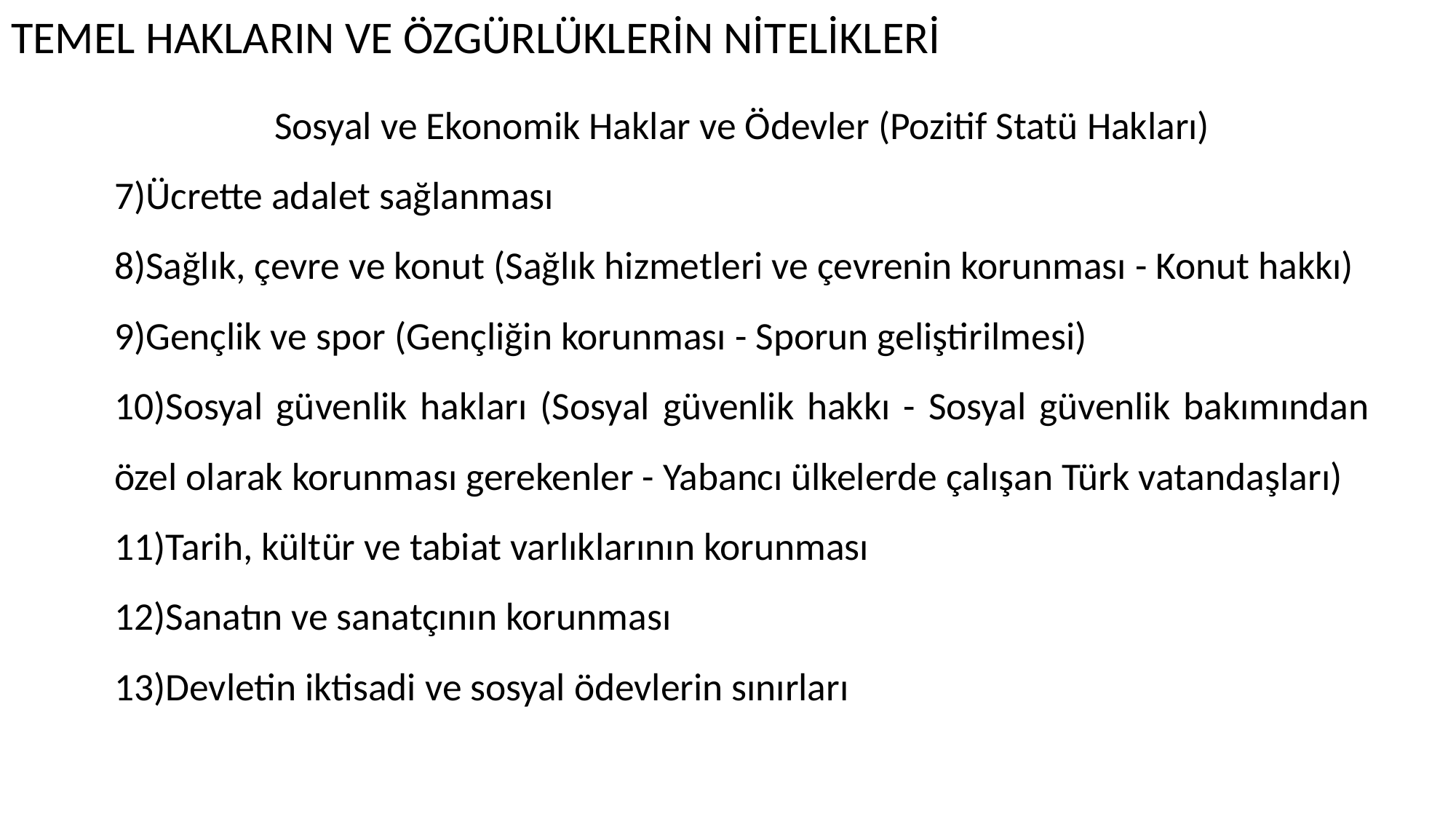

# TEMEL HAKLARIN VE ÖZGÜRLÜKLERİN NİTELİKLERİ
Sosyal ve Ekonomik Haklar ve Ödevler (Pozitif Statü Hakları)
7)Ücrette adalet sağlanması
8)Sağlık, çevre ve konut (Sağlık hizmetleri ve çevrenin korunması - Konut hakkı)
9)Gençlik ve spor (Gençliğin korunması - Sporun geliştirilmesi)
10)Sosyal güvenlik hakları (Sosyal güvenlik hakkı - Sosyal güvenlik bakımından özel olarak korunması gere­kenler - Yabancı ülkelerde çalışan Türk vatandaşları)
11)Tarih, kültür ve tabiat varlıklarının korunması
12)Sanatın ve sanatçının korunması
13)Devletin iktisadi ve sosyal ödevlerin sınırları